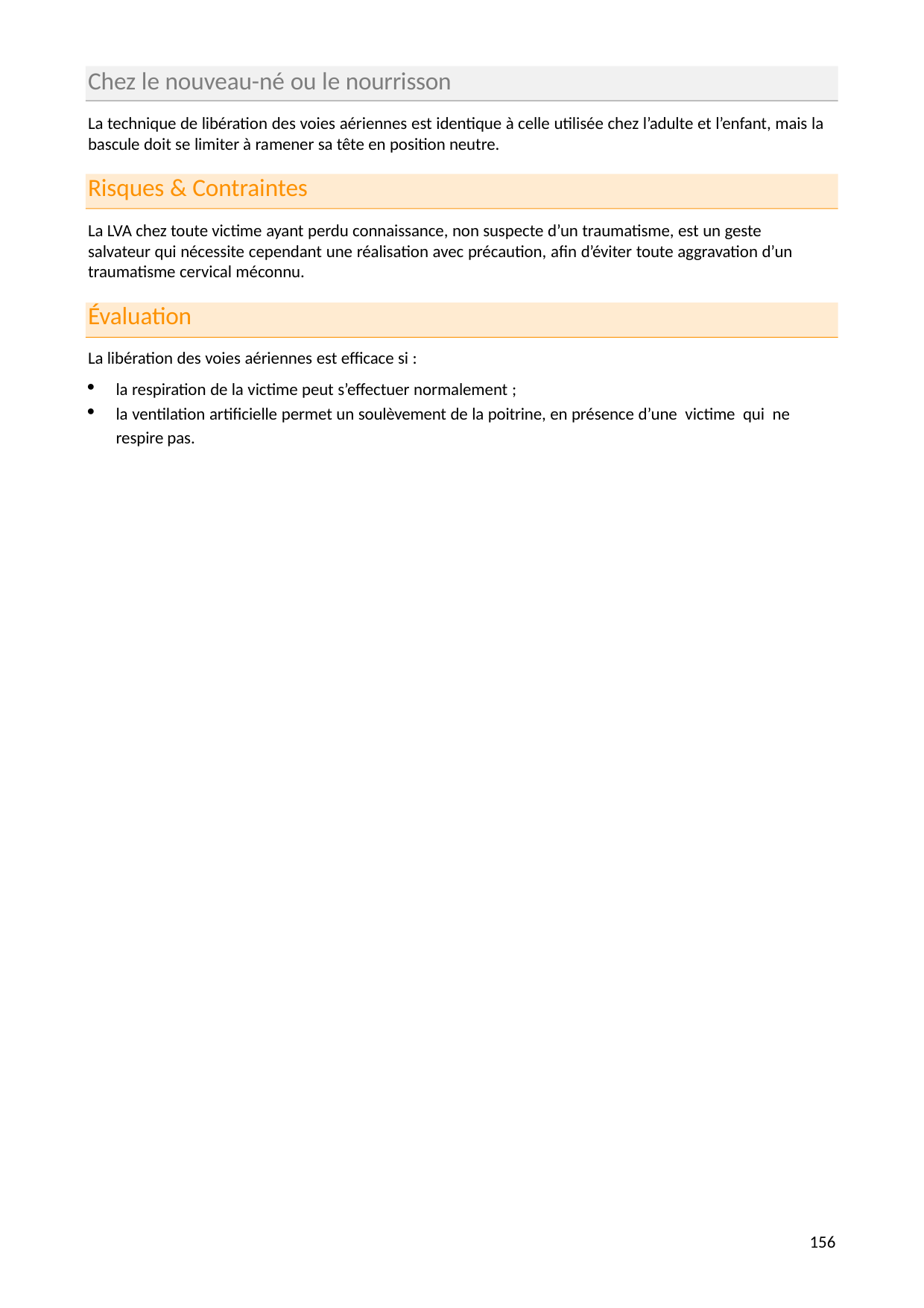

Chez le nouveau-né ou le nourrisson
La technique de libération des voies aériennes est identique à celle utilisée chez l’adulte et l’enfant, mais la  bascule doit se limiter à ramener sa tête en position neutre.

Risques & Contraintes
La LVA chez toute victime ayant perdu connaissance, non suspecte d’un traumatisme, est un geste
salvateur qui nécessite cependant une réalisation avec précaution, afin d’éviter toute aggravation d’un  traumatisme cervical méconnu.

Évaluation
La libération des voies aériennes est efficace si :
la respiration de la victime peut s’effectuer normalement ;
la ventilation artificielle permet un soulèvement de la poitrine, en présence d’une victime qui ne  respire pas.

156